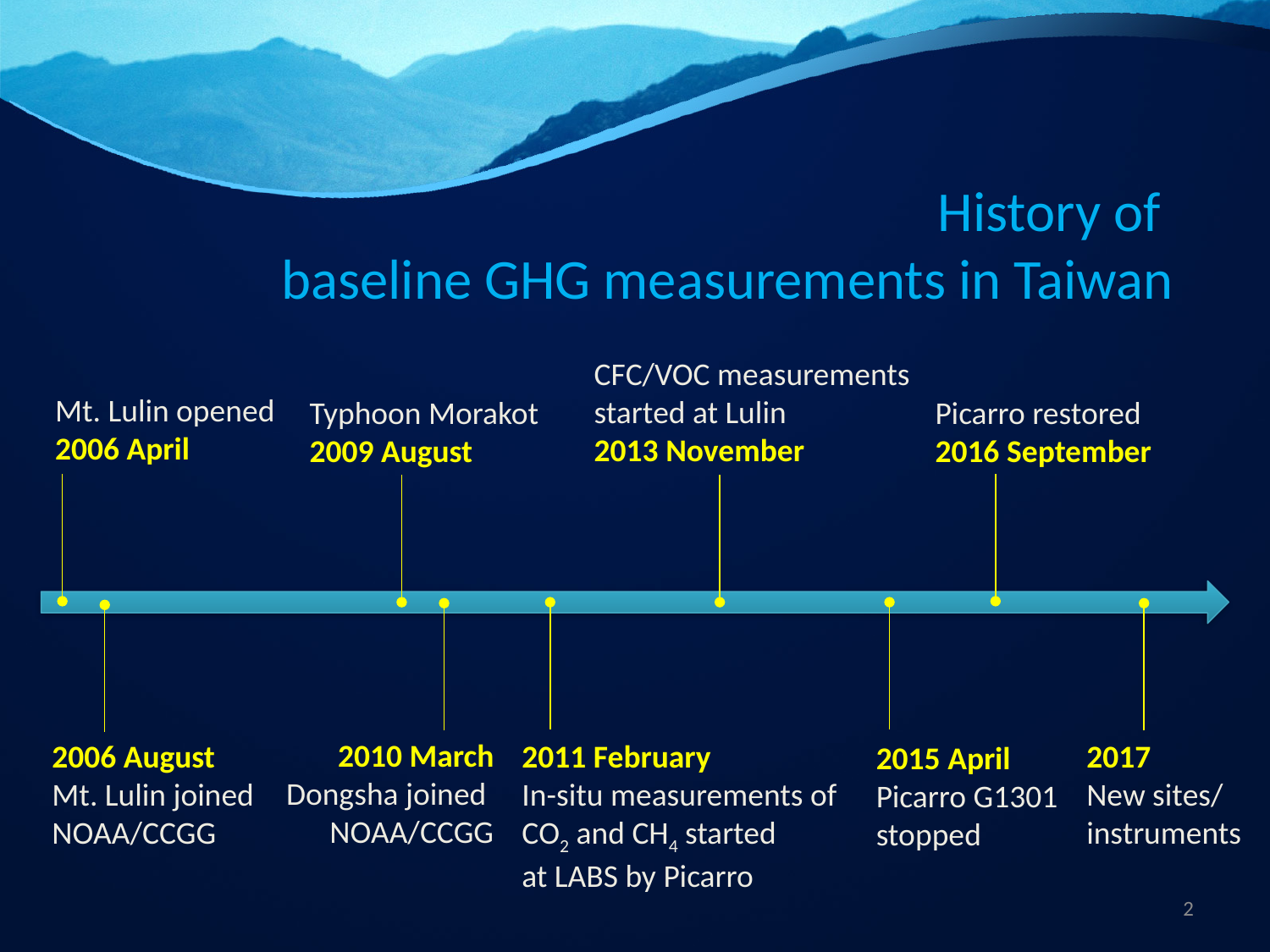

# History of baseline GHG measurements in Taiwan
CFC/VOC measurements
started at Lulin
2013 November
Mt. Lulin opened
2006 April
Typhoon Morakot
2009 August
Picarro restored
2016 September

2010 March
Dongsha joined
NOAA/CCGG
2006 August
Mt. Lulin joined
NOAA/CCGG
2011 February
In-situ measurements of
CO2 and CH4 started
at LABS by Picarro
2017
New sites/
instruments
2015 April
Picarro G1301
stopped
2